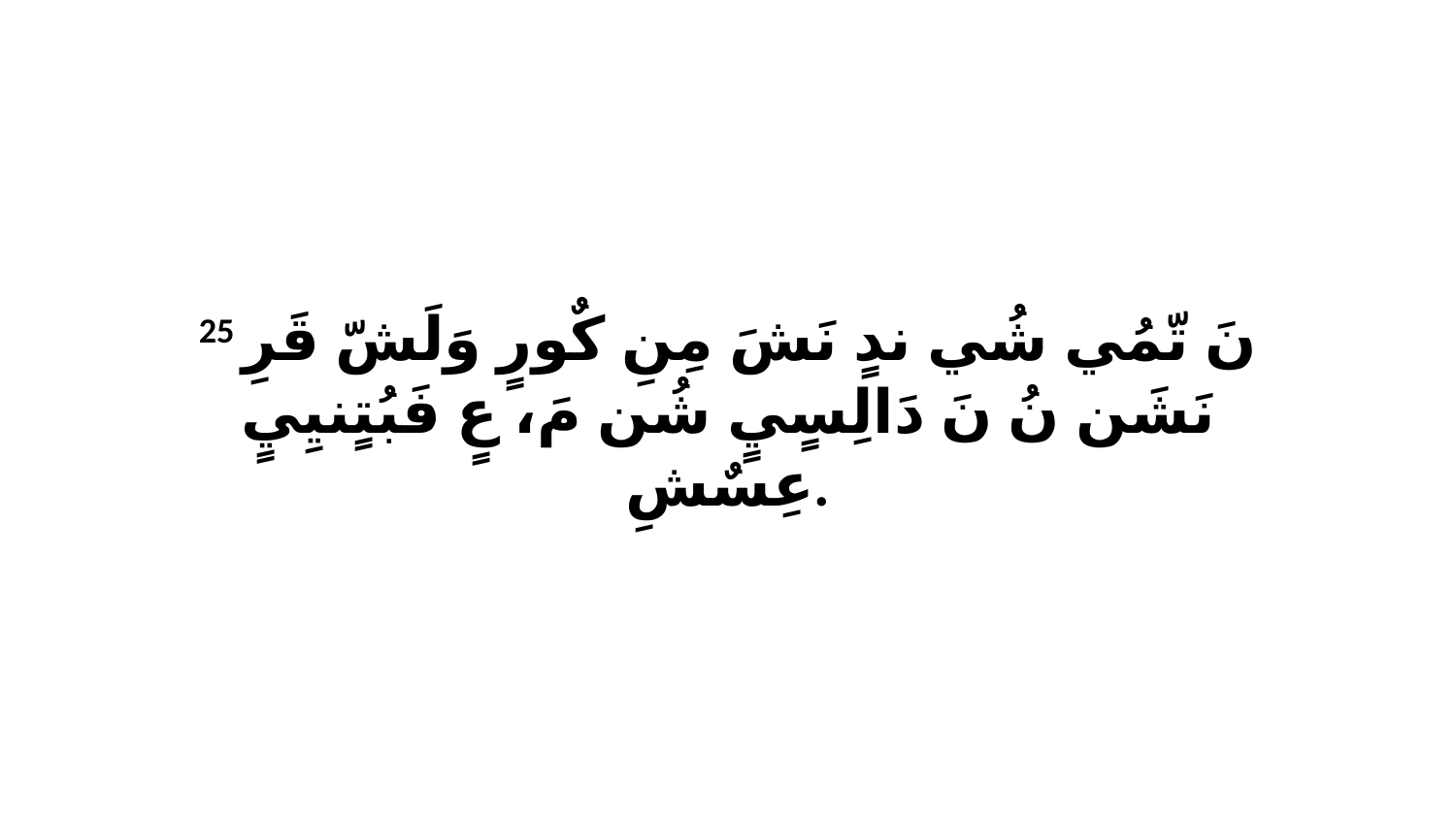

25 نَ تّمُي شُي ندٍ نَشَ مِنِ كٌورٍ وَلَشّ قَرِ نَشَن نُ نَ دَالِسٍيٍ شُن مَ، عٍ فَبُتٍنيِيٍ عِسٌشِ.